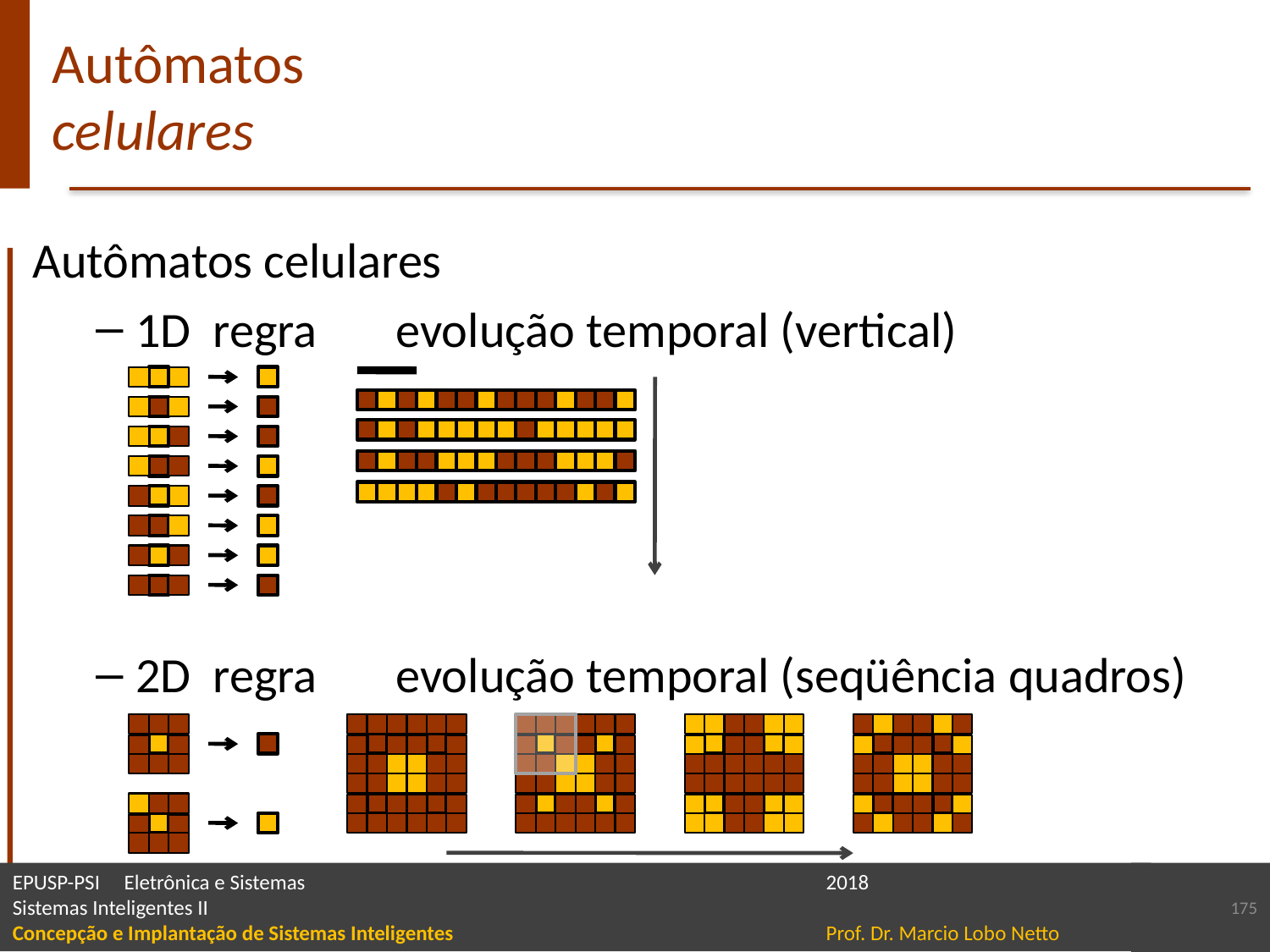

# Autômatos celulares
Autômatos celulares
1D  regra       evolução temporal (vertical)

2D  regra       evolução temporal (seqüência quadros)

175